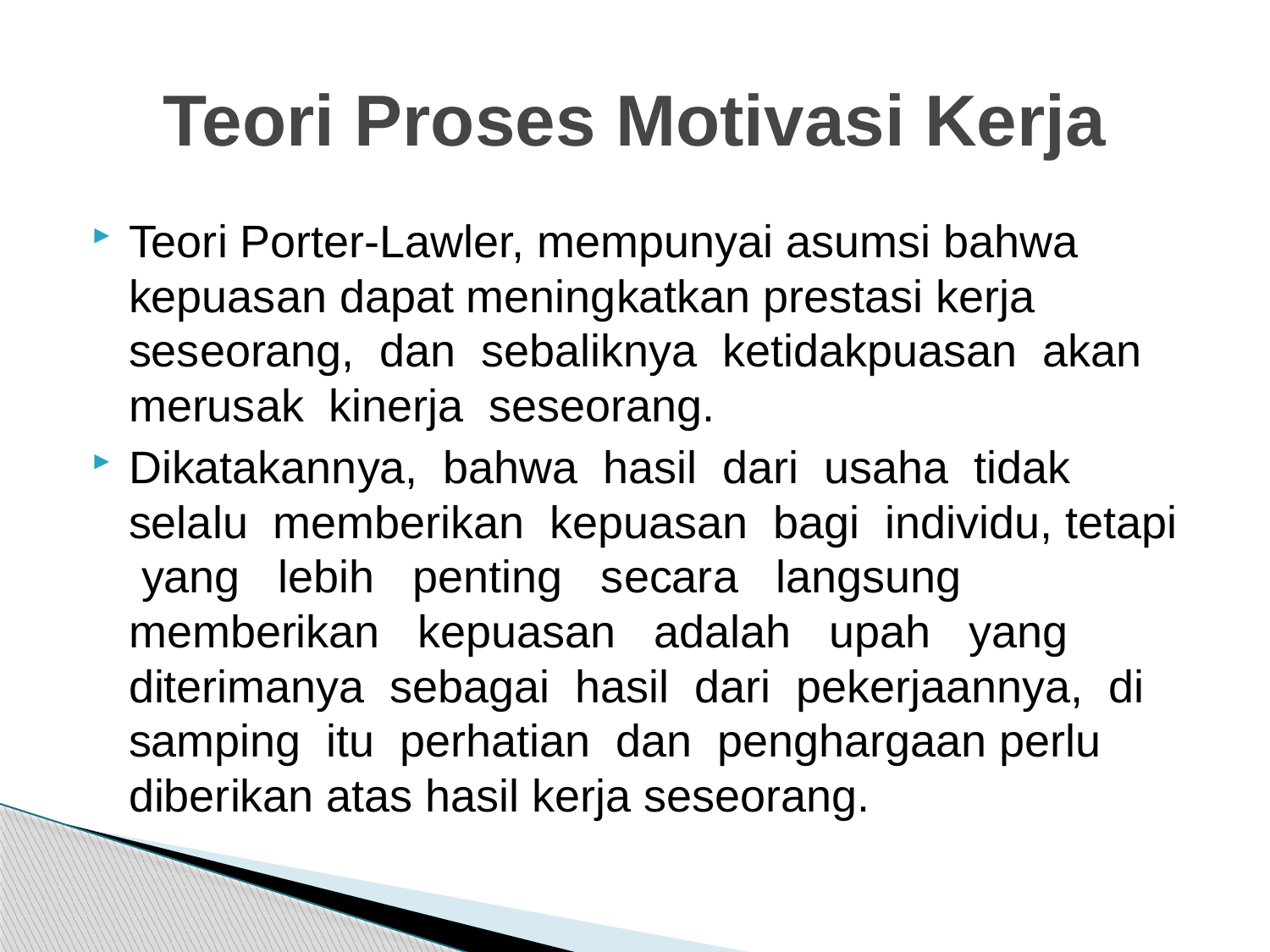

# Teori Proses Motivasi Kerja
Teori Porter-Lawler, mempunyai asumsi bahwa kepuasan dapat meningkatkan prestasi kerja  seseorang,  dan  sebaliknya  ketidakpuasan  akan  merusak  kinerja  seseorang.
Dikatakannya,  bahwa  hasil  dari  usaha  tidak  selalu  memberikan  kepuasan  bagi  individu, tetapi   yang   lebih   penting   secara   langsung   memberikan   kepuasan   adalah   upah   yang diterimanya  sebagai  hasil  dari  pekerjaannya,  di  samping  itu  perhatian  dan  penghargaan perlu diberikan atas hasil kerja seseorang.